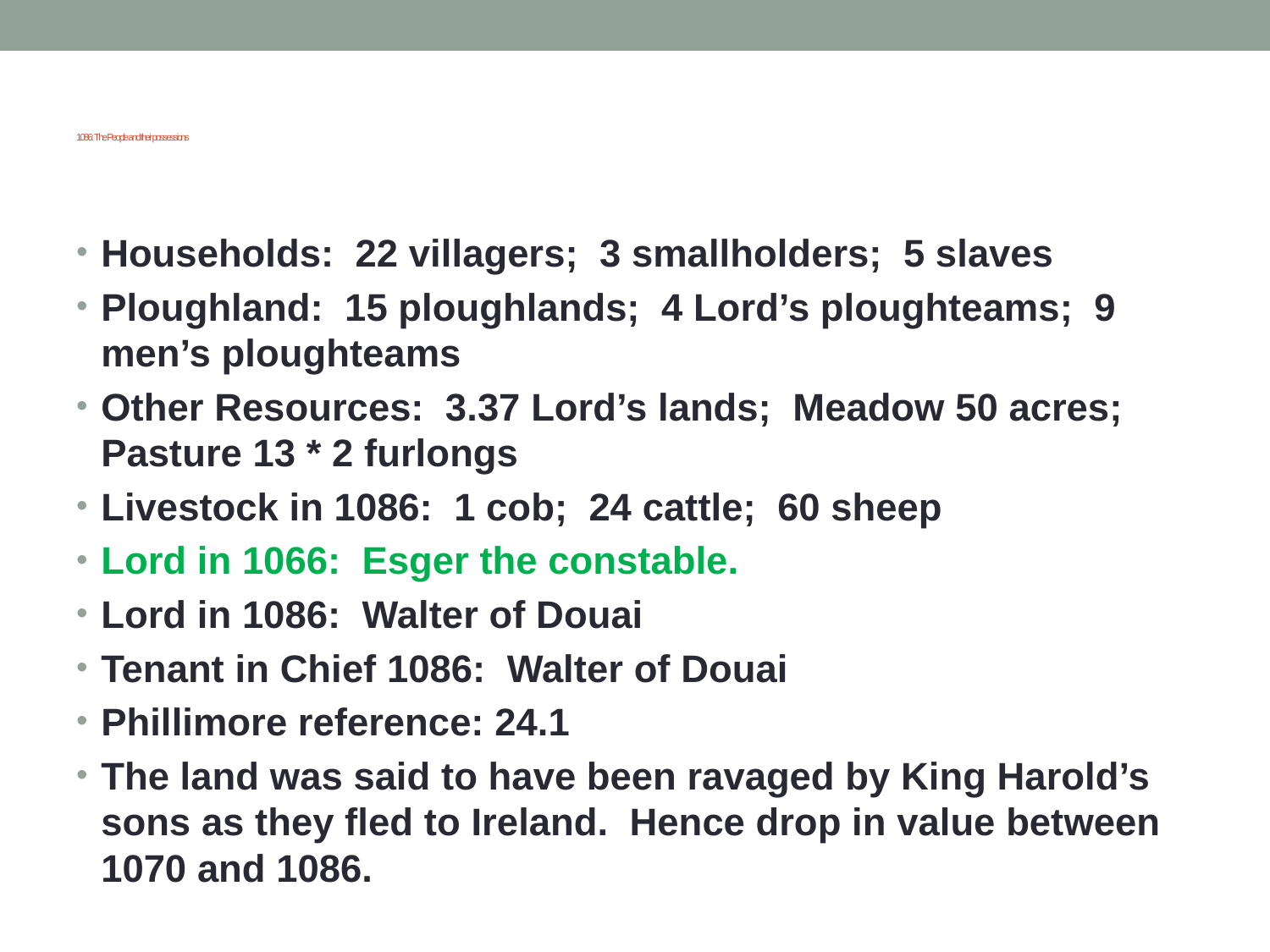

# 1086:  The People and their possessions
Households:  22 villagers;  3 smallholders;  5 slaves
Ploughland:  15 ploughlands;  4 Lord’s ploughteams;  9 men’s ploughteams
Other Resources:  3.37 Lord’s lands;  Meadow 50 acres;  Pasture 13 * 2 furlongs
Livestock in 1086:  1 cob;  24 cattle;  60 sheep
Lord in 1066:  Esger the constable.
Lord in 1086:  Walter of Douai
Tenant in Chief 1086:  Walter of Douai
Phillimore reference: 24.1
The land was said to have been ravaged by King Harold’s sons as they fled to Ireland.  Hence drop in value between 1070 and 1086.